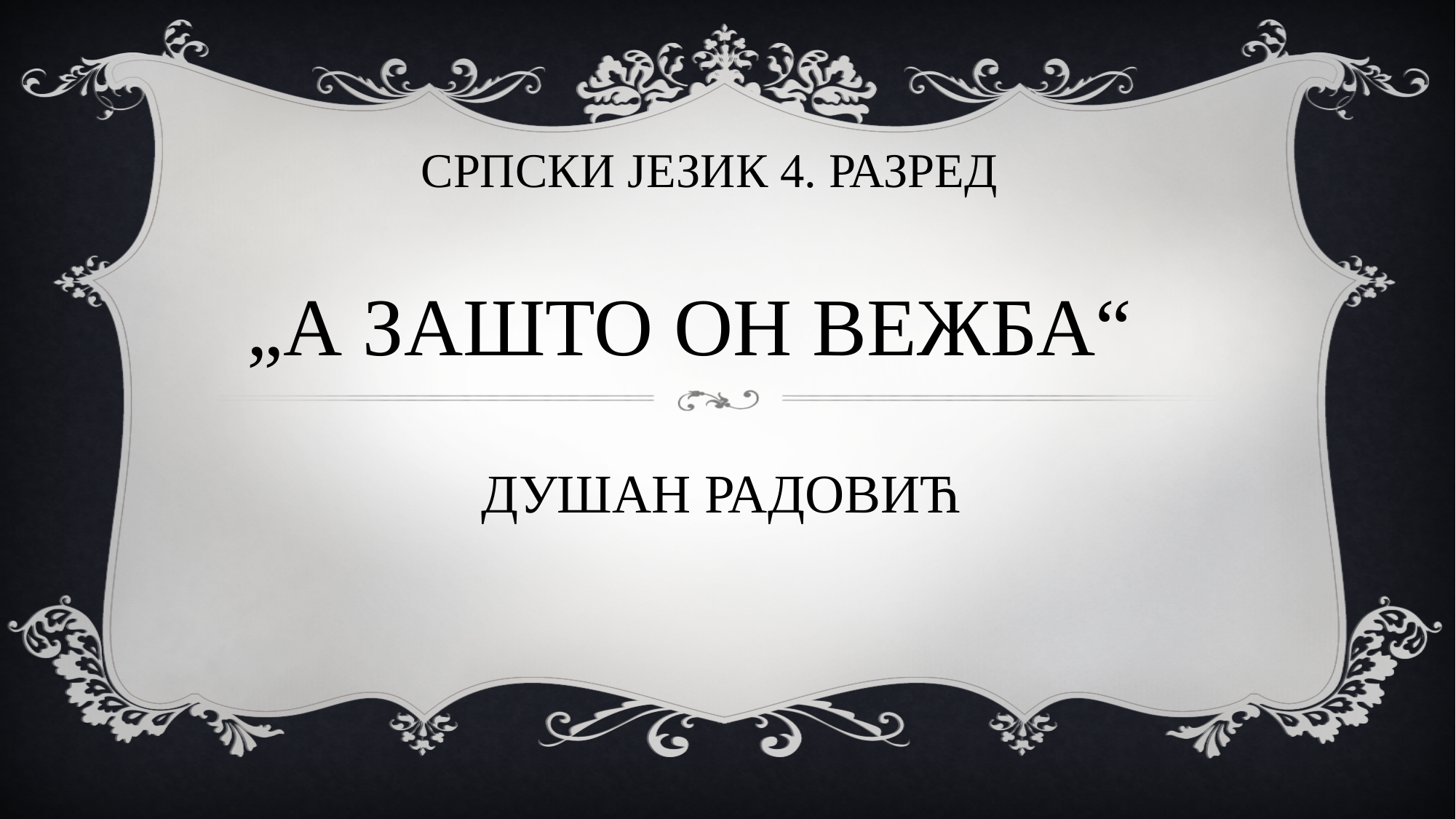

„А ЗАШТО ОН ВЕЖБА“
СРПСКИ ЈЕЗИК 4. РАЗРЕД
ДУШАН РАДОВИЋ